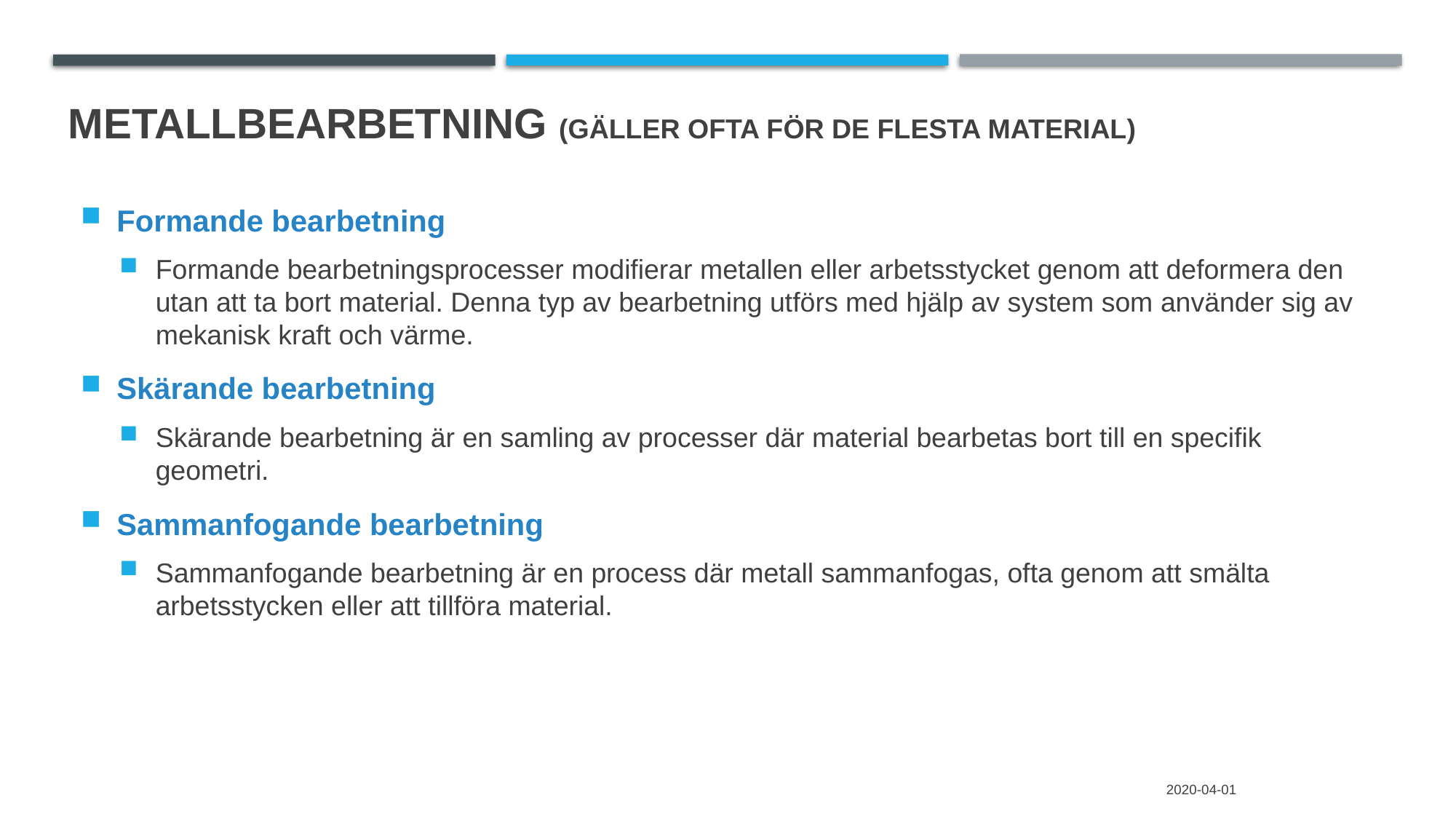

# Metallbearbetning (gäller ofta för de flesta material)
Formande bearbetning
Formande bearbetningsprocesser modifierar metallen eller arbetsstycket genom att deformera den utan att ta bort material. Denna typ av bearbetning utförs med hjälp av system som använder sig av mekanisk kraft och värme.
Skärande bearbetning
Skärande bearbetning är en samling av processer där material bearbetas bort till en specifik geometri.
Sammanfogande bearbetning
Sammanfogande bearbetning är en process där metall sammanfogas, ofta genom att smälta arbetsstycken eller att tillföra material.

2020-04-01